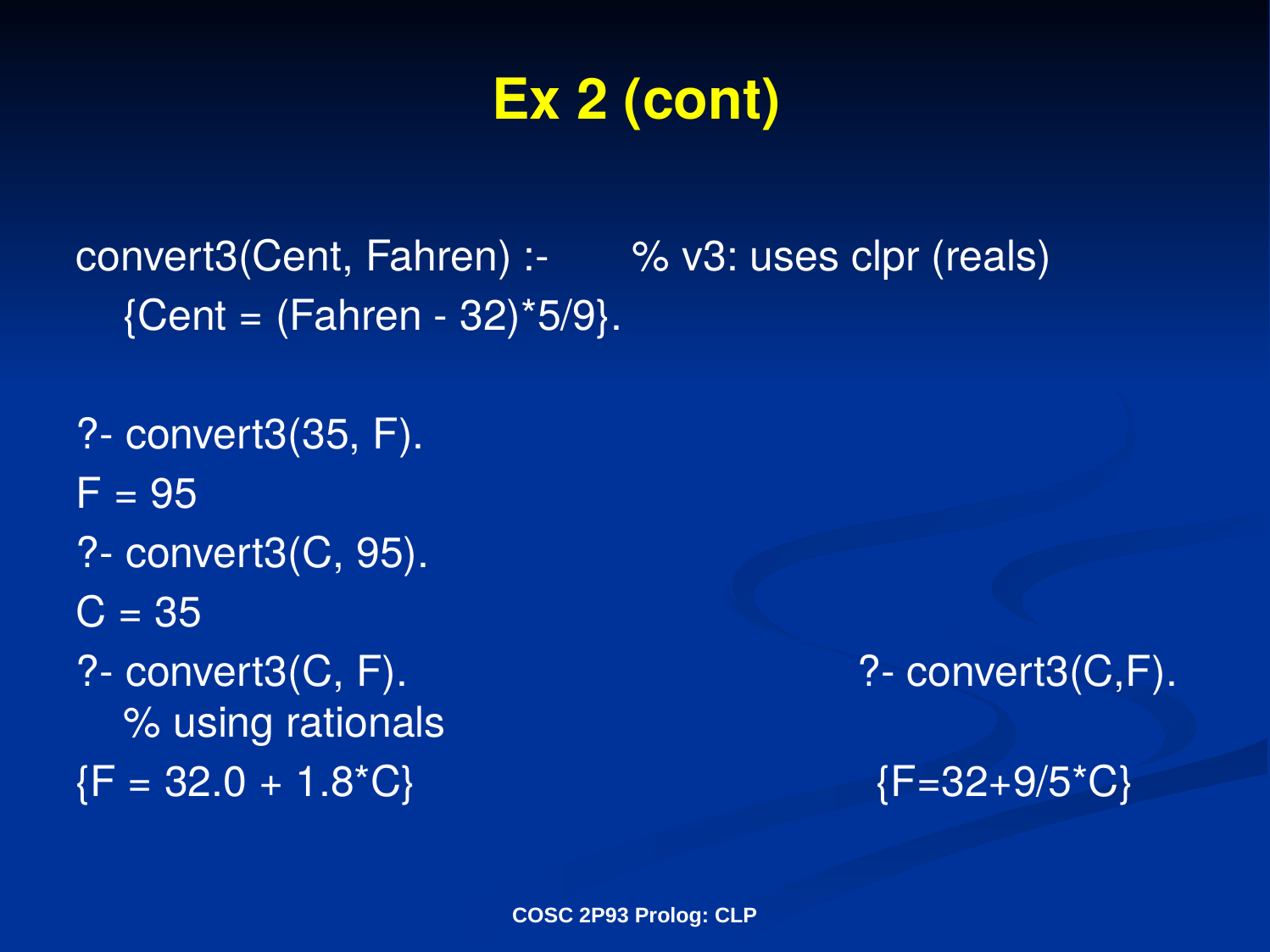

# Ex 2 (cont)
convert3(Cent, Fahren) :-	% v3: uses clpr (reals)
	{Cent = (Fahren - 32)*5/9}.

?- convert3(35, F).
F = 95
?- convert3(C, 95).
C = 35
?- convert3(C, F).                                      ?- convert3(C,F).  % using rationals
{F = 32.0 + 1.8*C}                                       {F=32+9/5*C}

COSC 2P93 Prolog: CLP